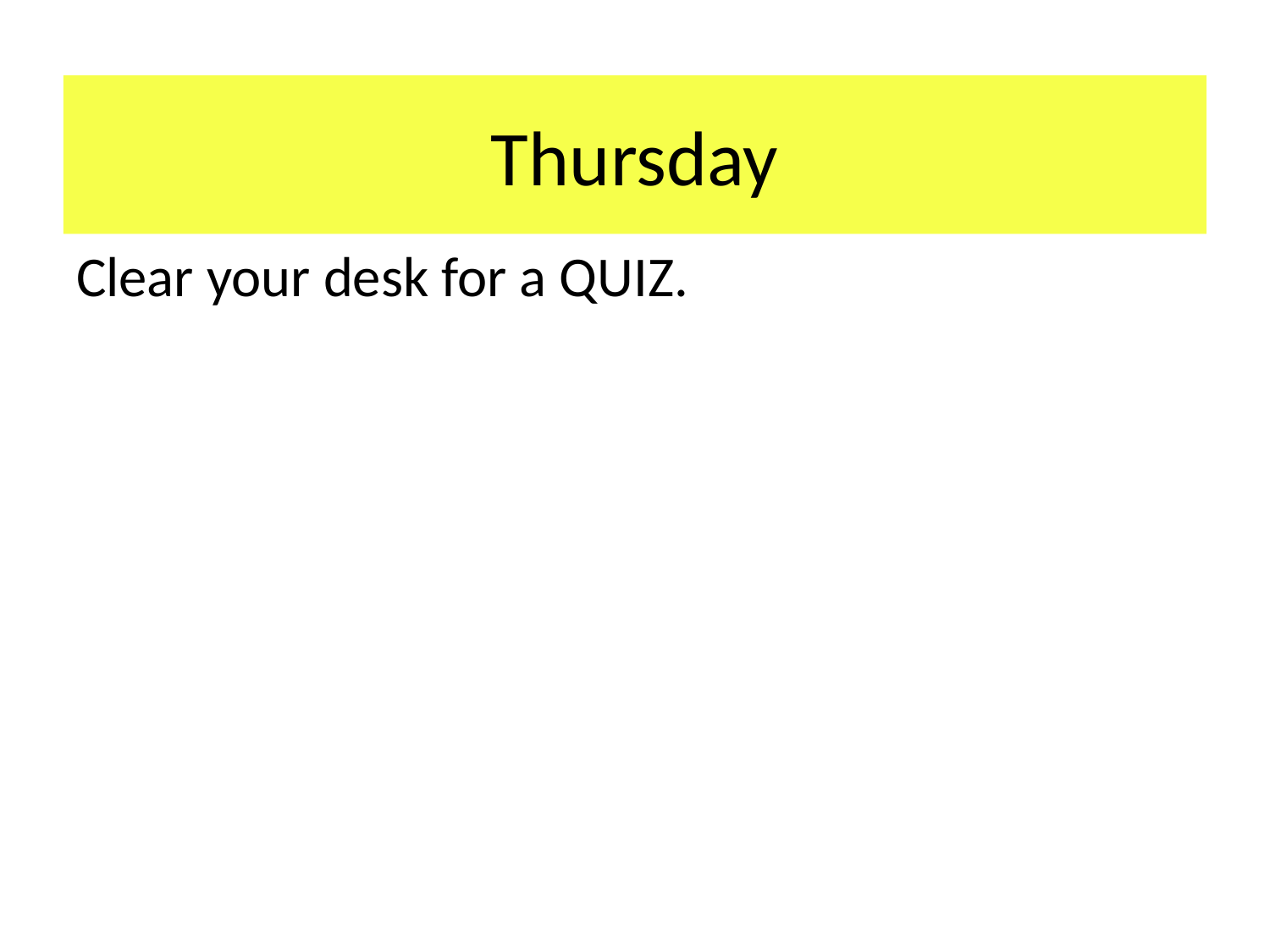

Thursday
Clear your desk for a QUIZ.